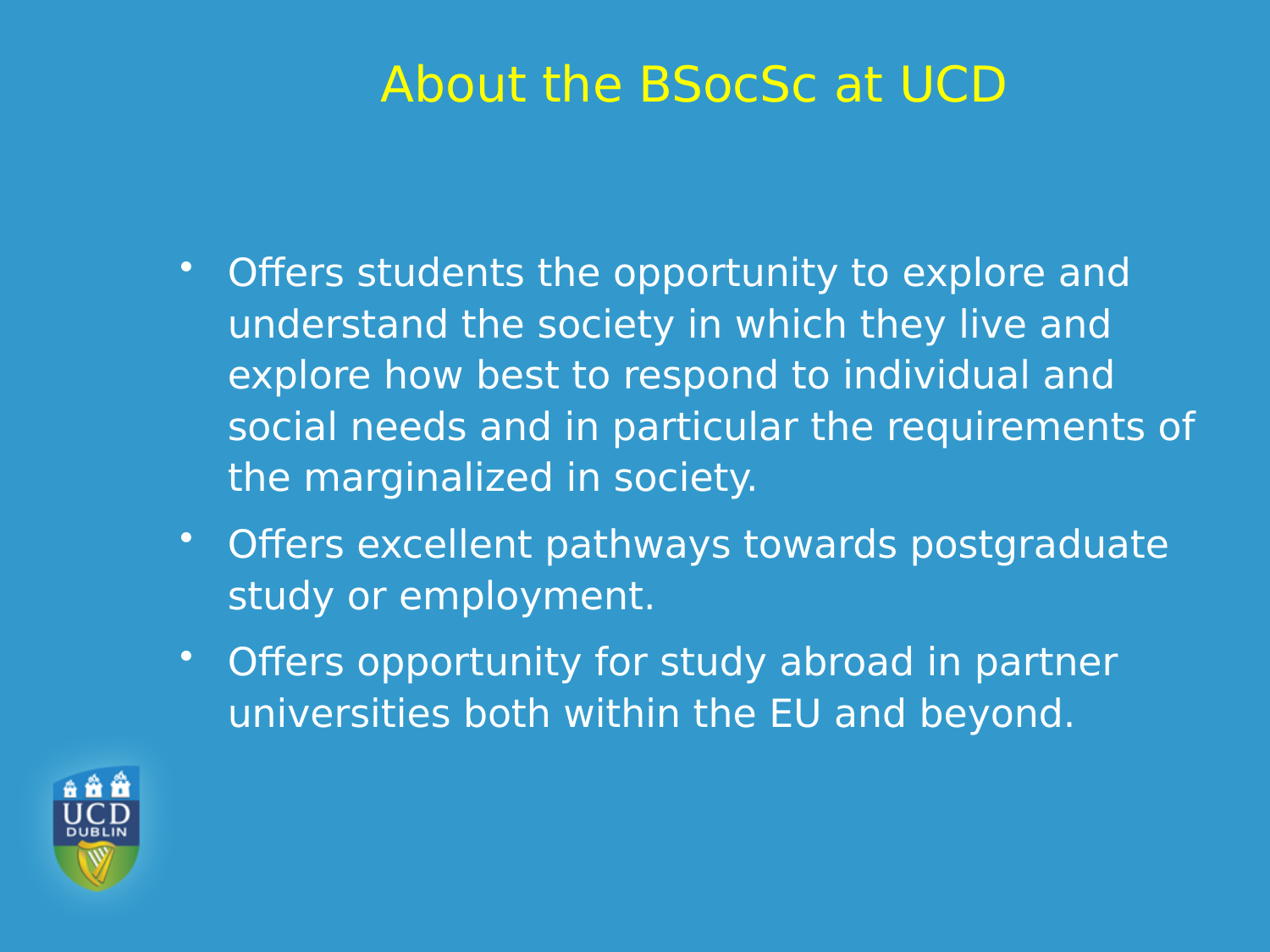

# About the BSocSc at UCD
Offers students the opportunity to explore and understand the society in which they live and explore how best to respond to individual and social needs and in particular the requirements of the marginalized in society.
Offers excellent pathways towards postgraduate study or employment.
Offers opportunity for study abroad in partner universities both within the EU and beyond.